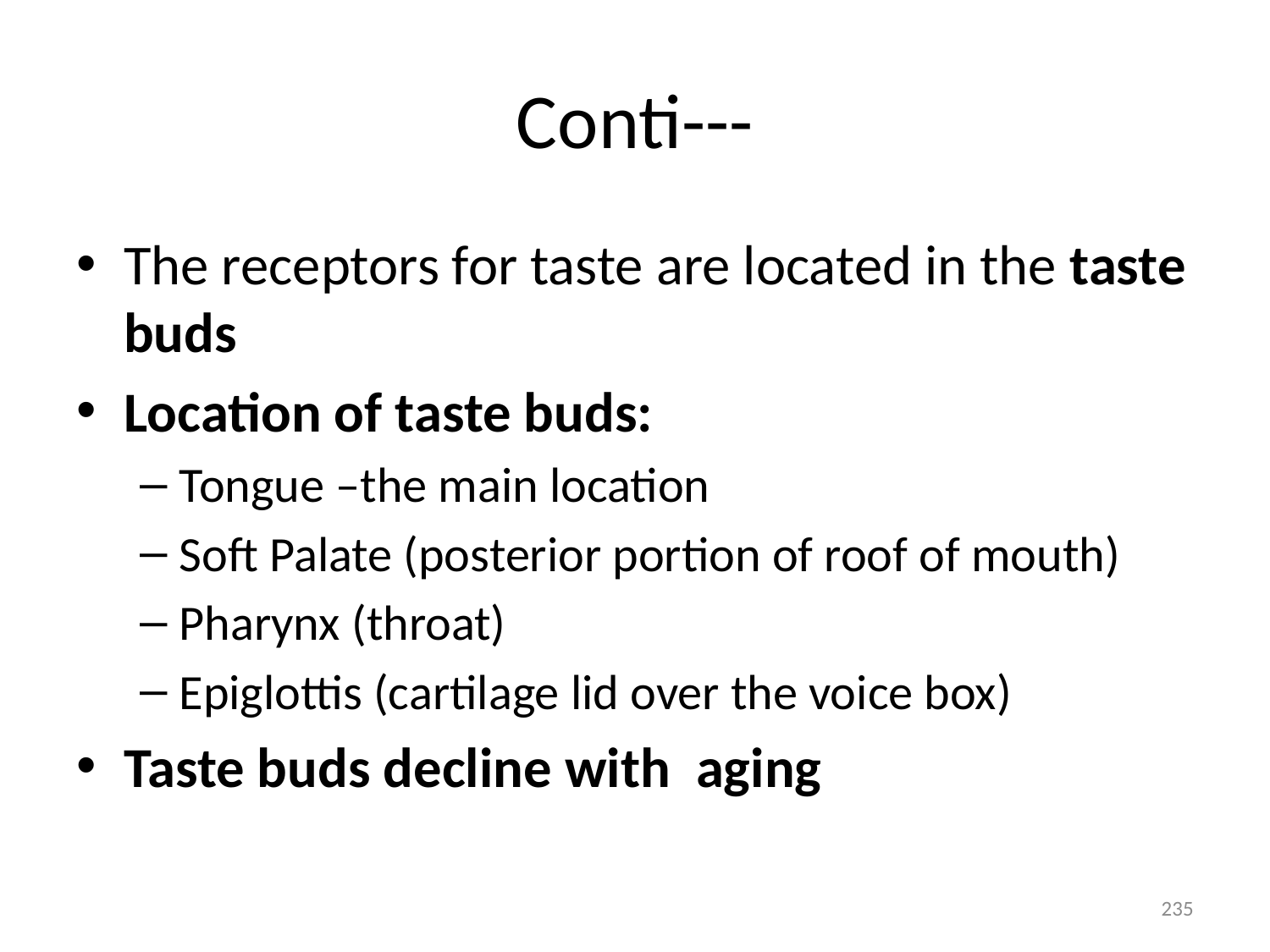

# Conti---
The receptors for taste are located in the taste buds
Location of taste buds:
Tongue –the main location
Soft Palate (posterior portion of roof of mouth)
Pharynx (throat)
Epiglottis (cartilage lid over the voice box)
Taste buds decline with  aging
235